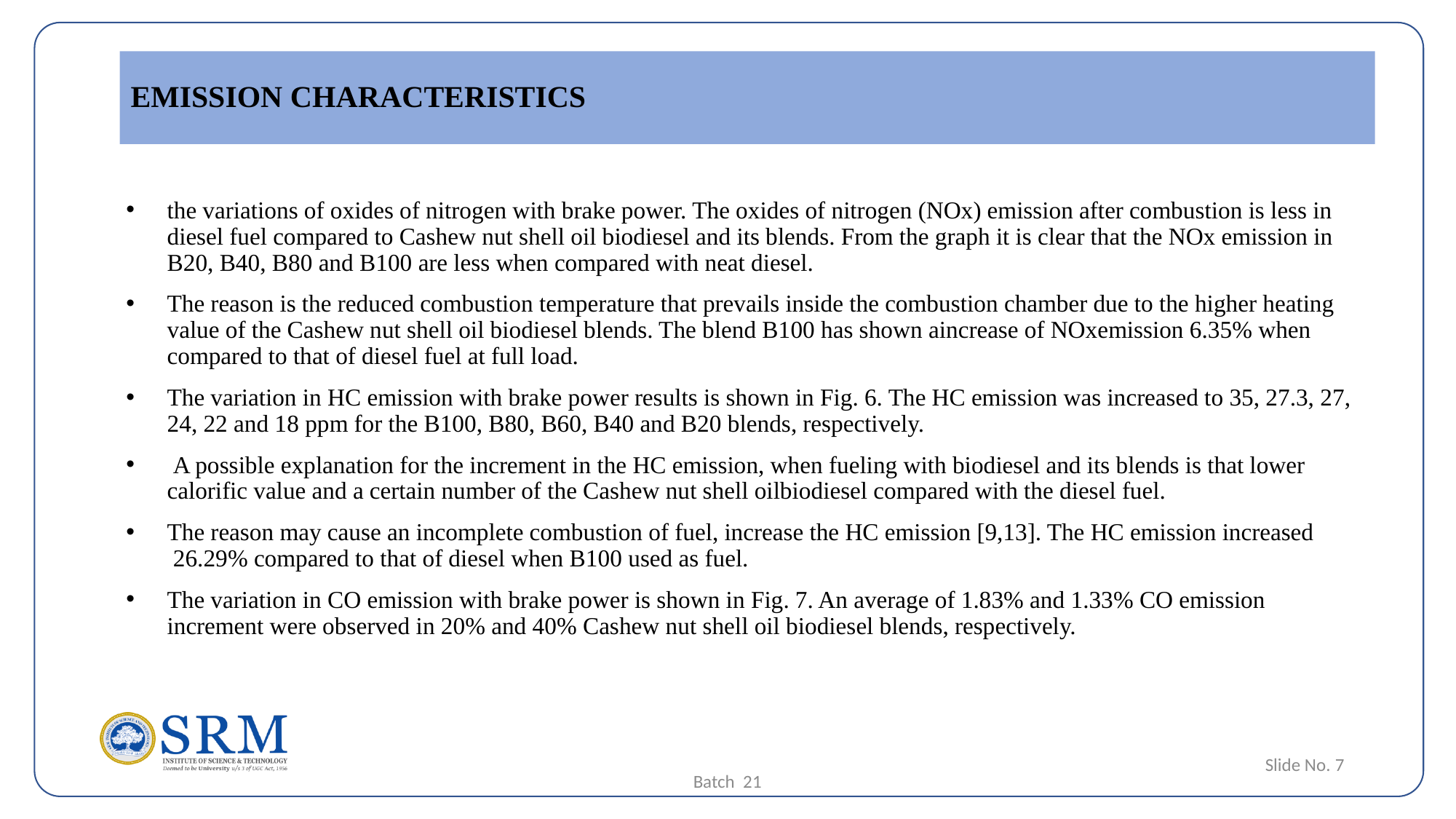

# EMISSION CHARACTERISTICS
the variations of oxides of nitrogen with brake power. The oxides of nitrogen (NOx) emission after combustion is less in diesel fuel compared to Cashew nut shell oil biodiesel and its blends. From the graph it is clear that the NOx emission in B20, B40, B80 and B100 are less when compared with neat diesel.
The reason is the reduced combustion temperature that prevails inside the combustion chamber due to the higher heating value of the Cashew nut shell oil biodiesel blends. The blend B100 has shown aincrease of NOxemission 6.35% when compared to that of diesel fuel at full load.
The variation in HC emission with brake power results is shown in Fig. 6. The HC emission was increased to 35, 27.3, 27, 24, 22 and 18 ppm for the B100, B80, B60, B40 and B20 blends, respectively.
 A possible explanation for the increment in the HC emission, when fueling with biodiesel and its blends is that lower calorific value and a certain number of the Cashew nut shell oilbiodiesel compared with the diesel fuel.
The reason may cause an incomplete combustion of fuel, increase the HC emission [9,13]. The HC emission increased         26.29% compared to that of diesel when B100 used as fuel.
The variation in CO emission with brake power is shown in Fig. 7. An average of 1.83% and 1.33% CO emission increment were observed in 20% and 40% Cashew nut shell oil biodiesel blends, respectively.
Slide No. 7
Batch  21